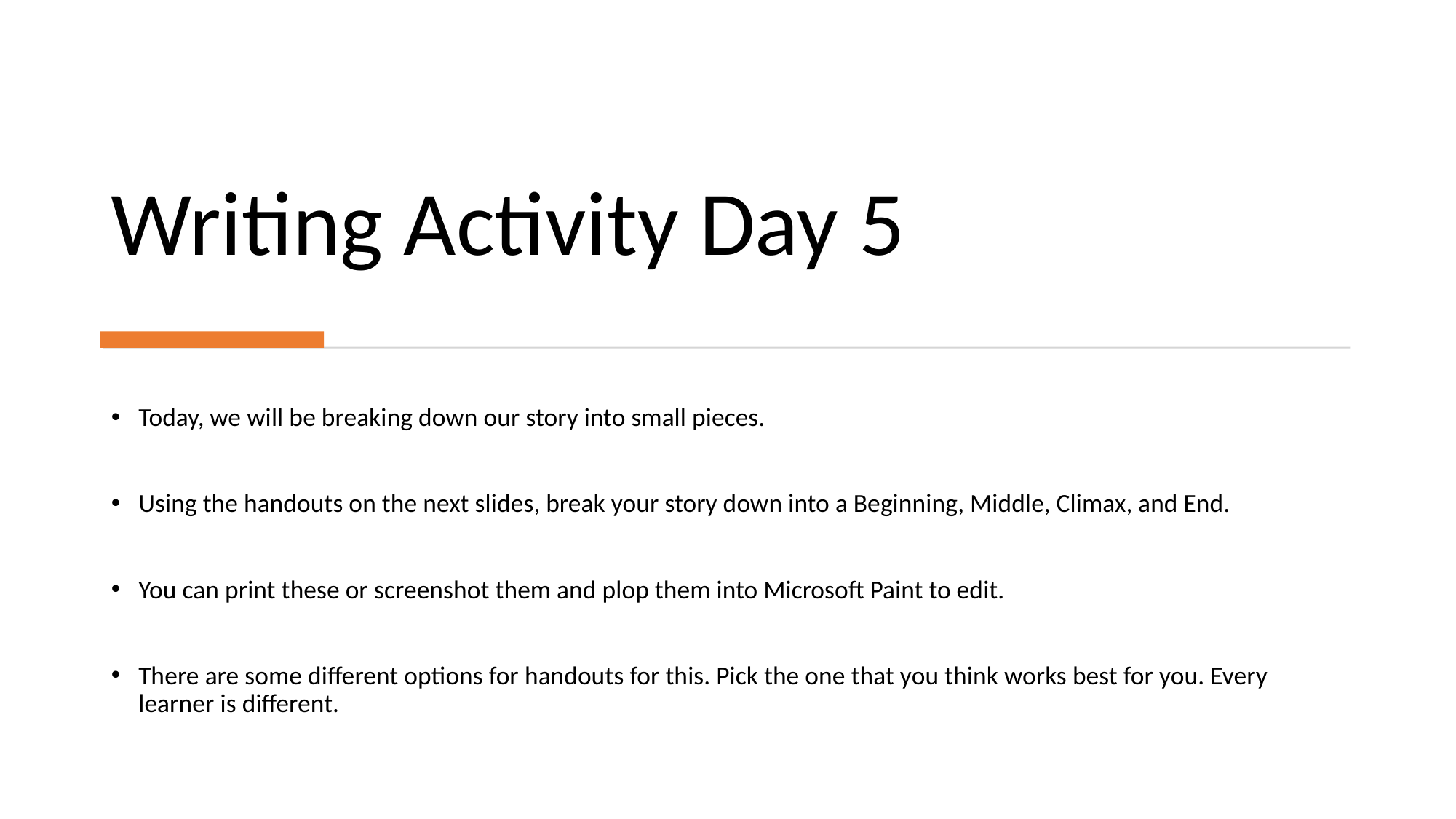

# Writing Activity Day 5

Today, we will be breaking down our story into small pieces.

Using the handouts on the next slides, break your story down into a Beginning, Middle, Climax, and End.

You can print these or screenshot them and plop them into Microsoft Paint to edit.

There are some different options for handouts for this. Pick the one that you think works best for you. Every learner is different.